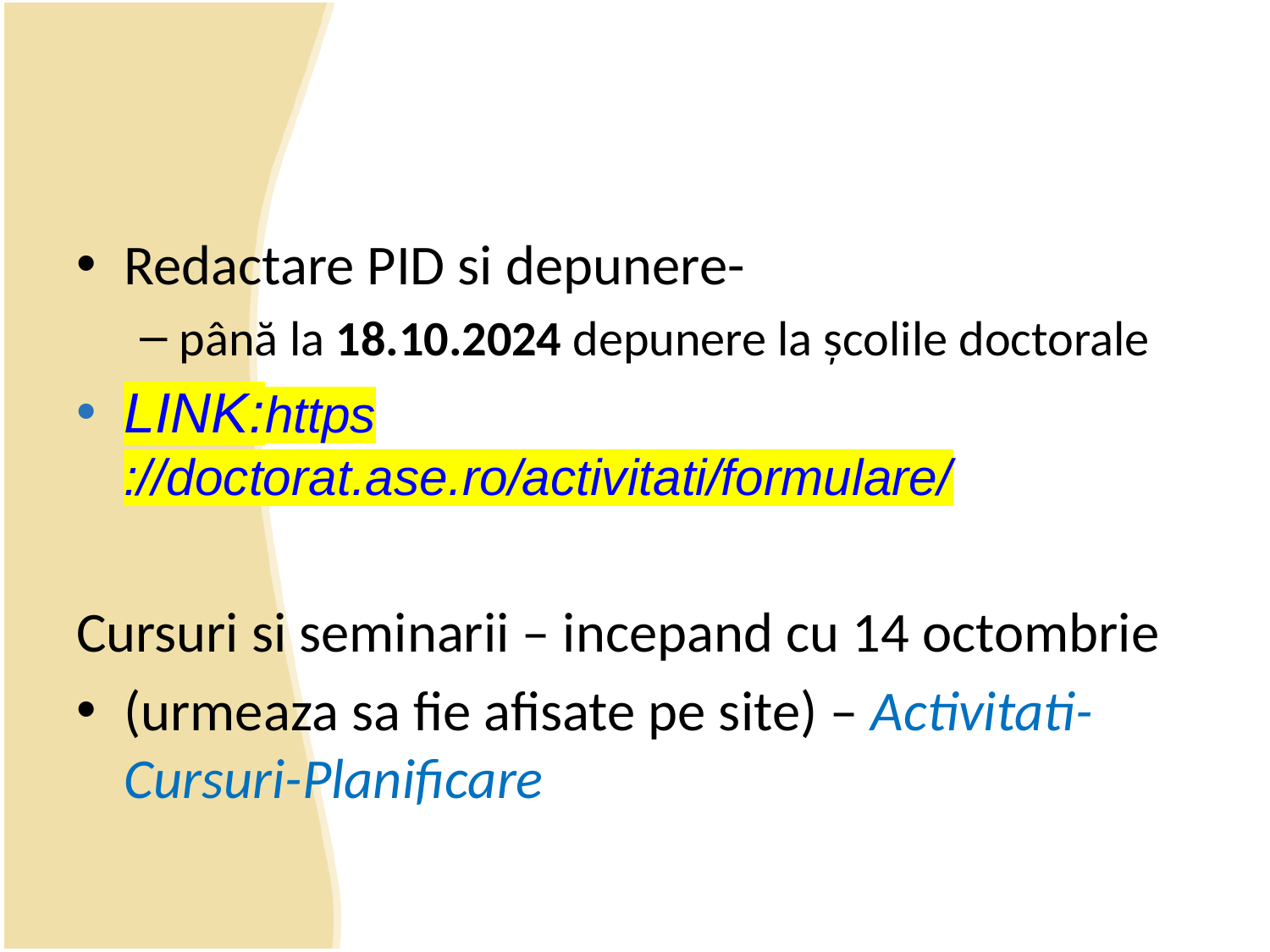

#
Redactare PID si depunere-
până la 18.10.2024 depunere la școlile doctorale
LINK:https://doctorat.ase.ro/activitati/formulare/

Cursuri si seminarii – incepand cu 14 octombrie
(urmeaza sa fie afisate pe site) – Activitati-Cursuri-Planificare